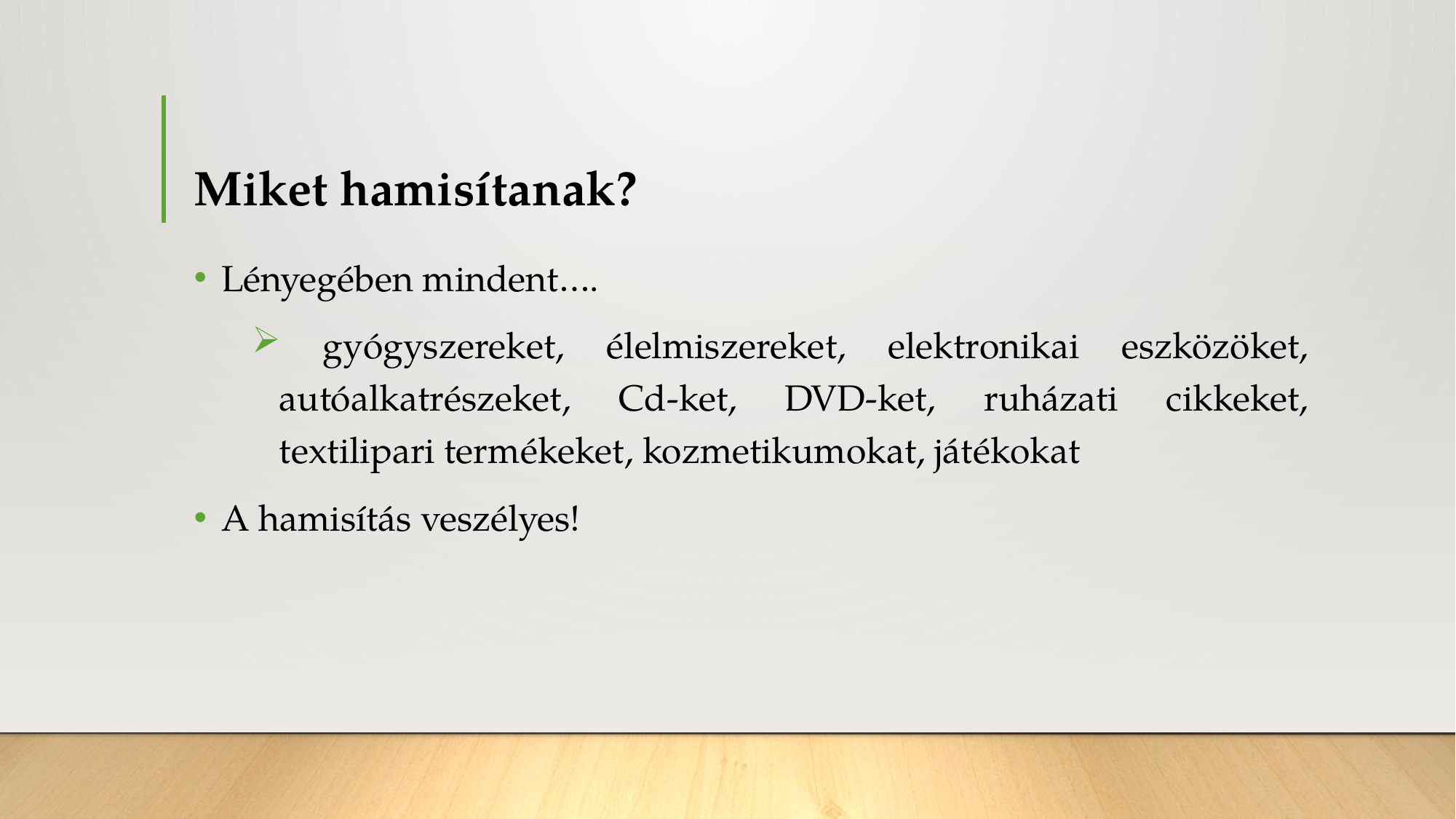

# Miket hamisítanak?
Lényegében mindent….
 gyógyszereket, élelmiszereket, elektronikai eszközöket, autóalkatrészeket, Cd-ket, DVD-ket, ruházati cikkeket, textilipari termékeket, kozmetikumokat, játékokat
A hamisítás veszélyes!